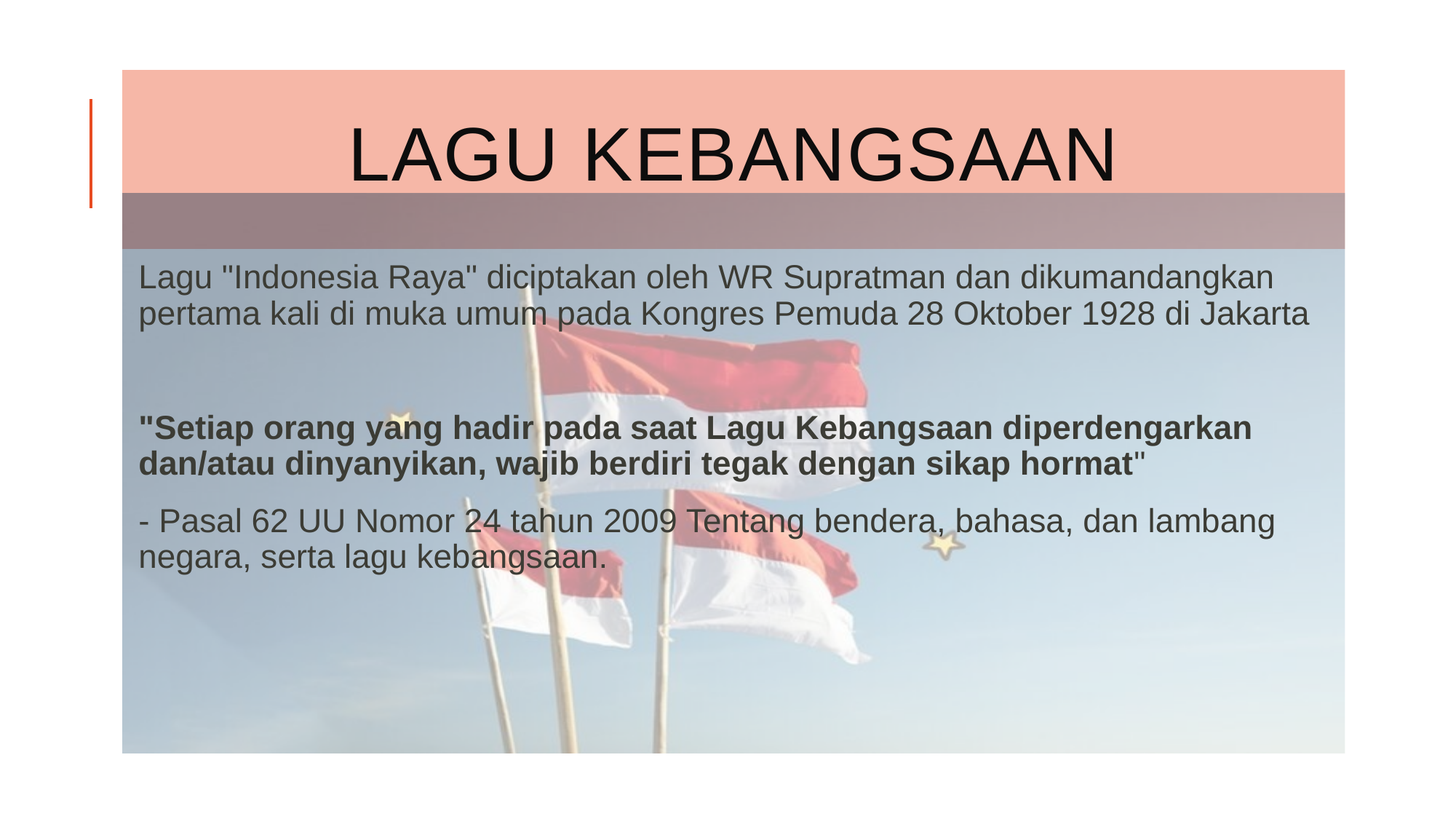

# Lagu kebangsaan

Lagu "Indonesia Raya" diciptakan oleh WR Supratman dan dikumandangkan pertama kali di muka umum pada Kongres Pemuda 28 Oktober 1928 di Jakarta

"Setiap orang yang hadir pada saat Lagu Kebangsaan diperdengarkan dan/atau dinyanyikan, wajib berdiri tegak dengan sikap hormat"
- Pasal 62 UU Nomor 24 tahun 2009 Tentang bendera, bahasa, dan lambang negara, serta lagu kebangsaan.